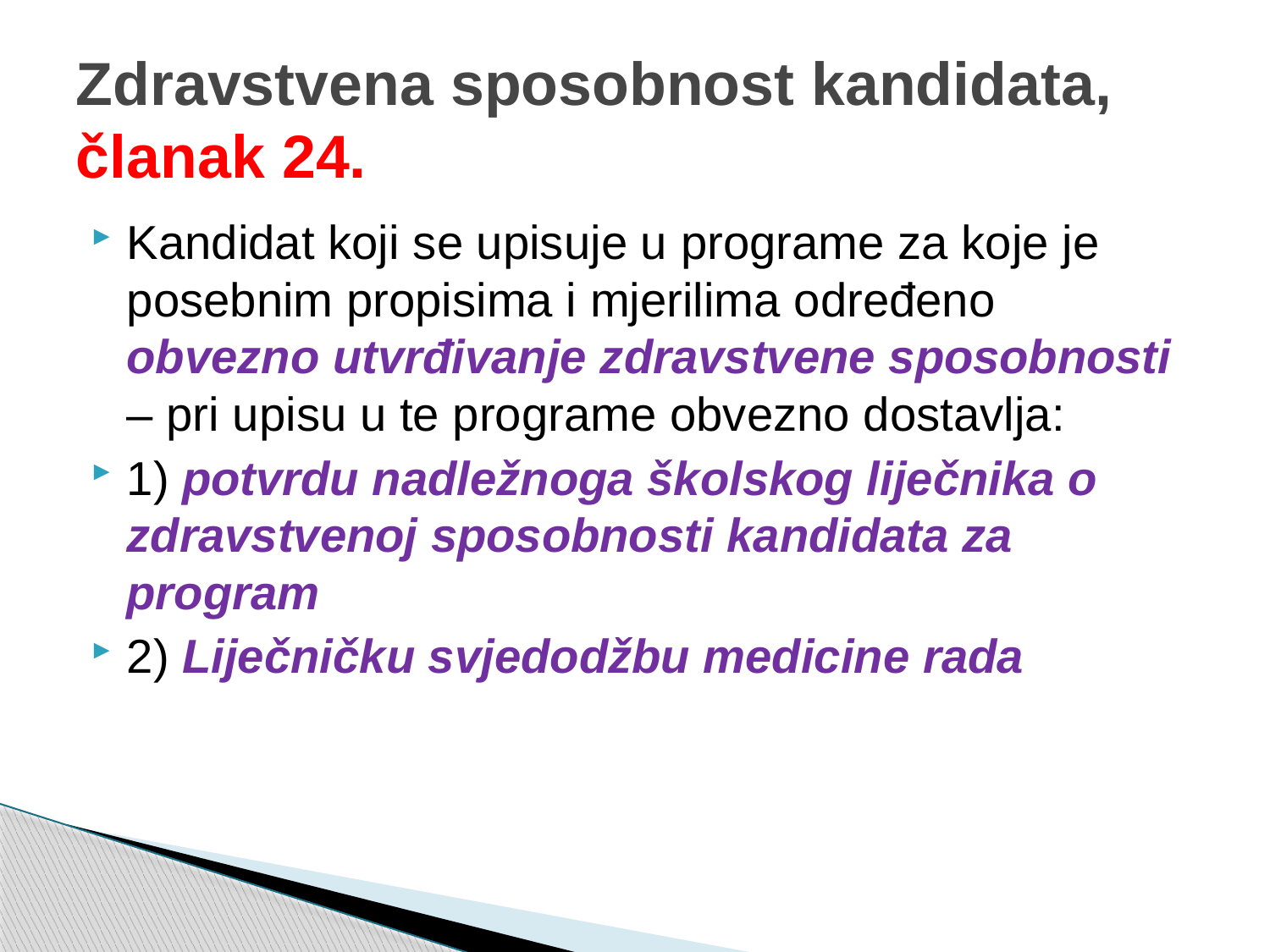

# Zdravstvena sposobnost kandidata, članak 24.
Kandidat koji se upisuje u programe za koje je posebnim propisima i mjerilima određeno obvezno utvrđivanje zdravstvene sposobnosti – pri upisu u te programe obvezno dostavlja:
1) potvrdu nadležnoga školskog liječnika o zdravstvenoj sposobnosti kandidata za program
2) Liječničku svjedodžbu medicine rada